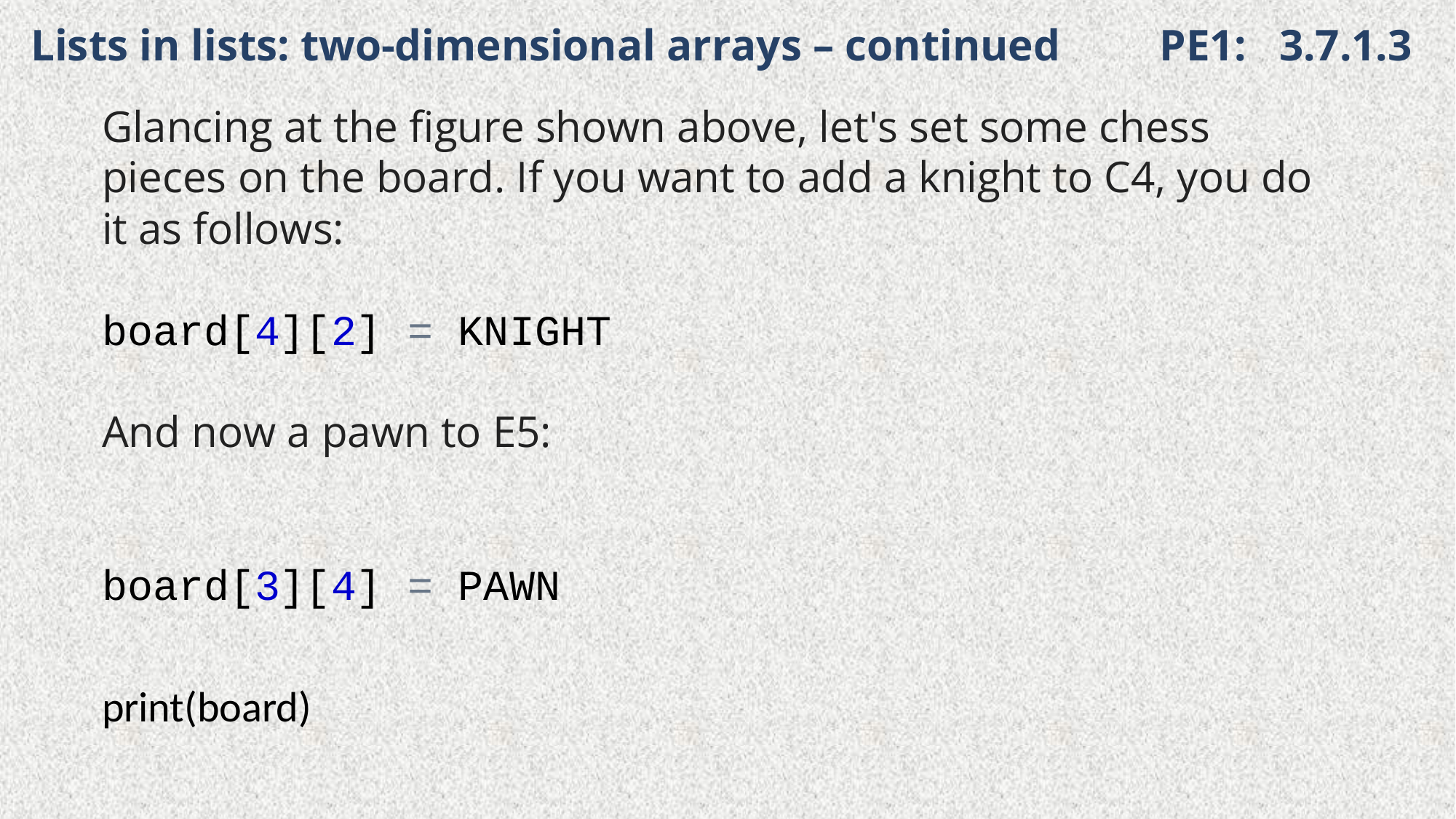

# Lists in lists: two-dimensional arrays – continued         PE1:   3.7.1.3
Glancing at the figure shown above, let's set some chess pieces on the board. If you want to add a knight to C4, you do it as follows:

board[4][2] = KNIGHT

And now a pawn to E5:

board[3][4] = PAWN

print(board)